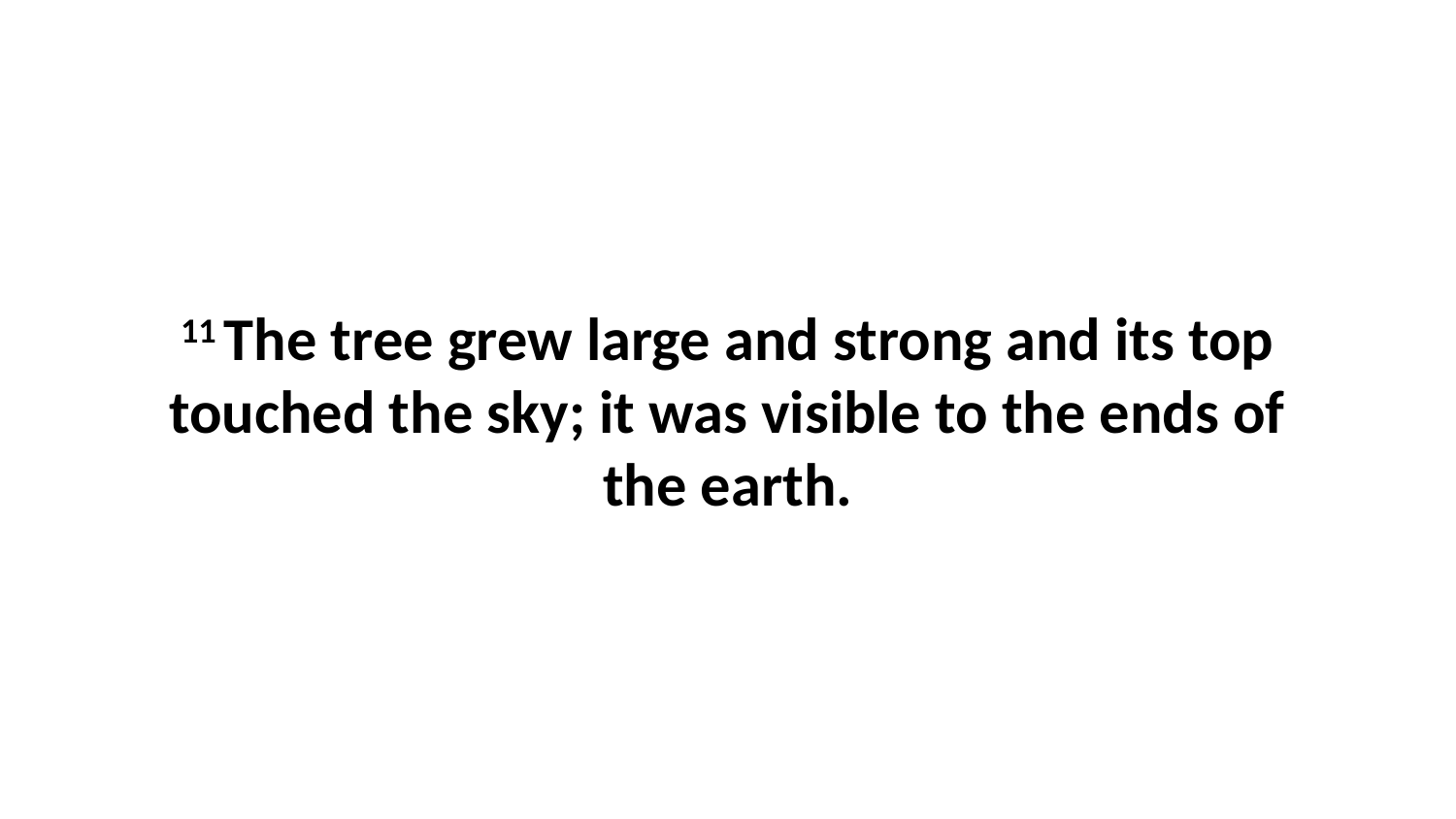

11 The tree grew large and strong and its top touched the sky; it was visible to the ends of the earth.